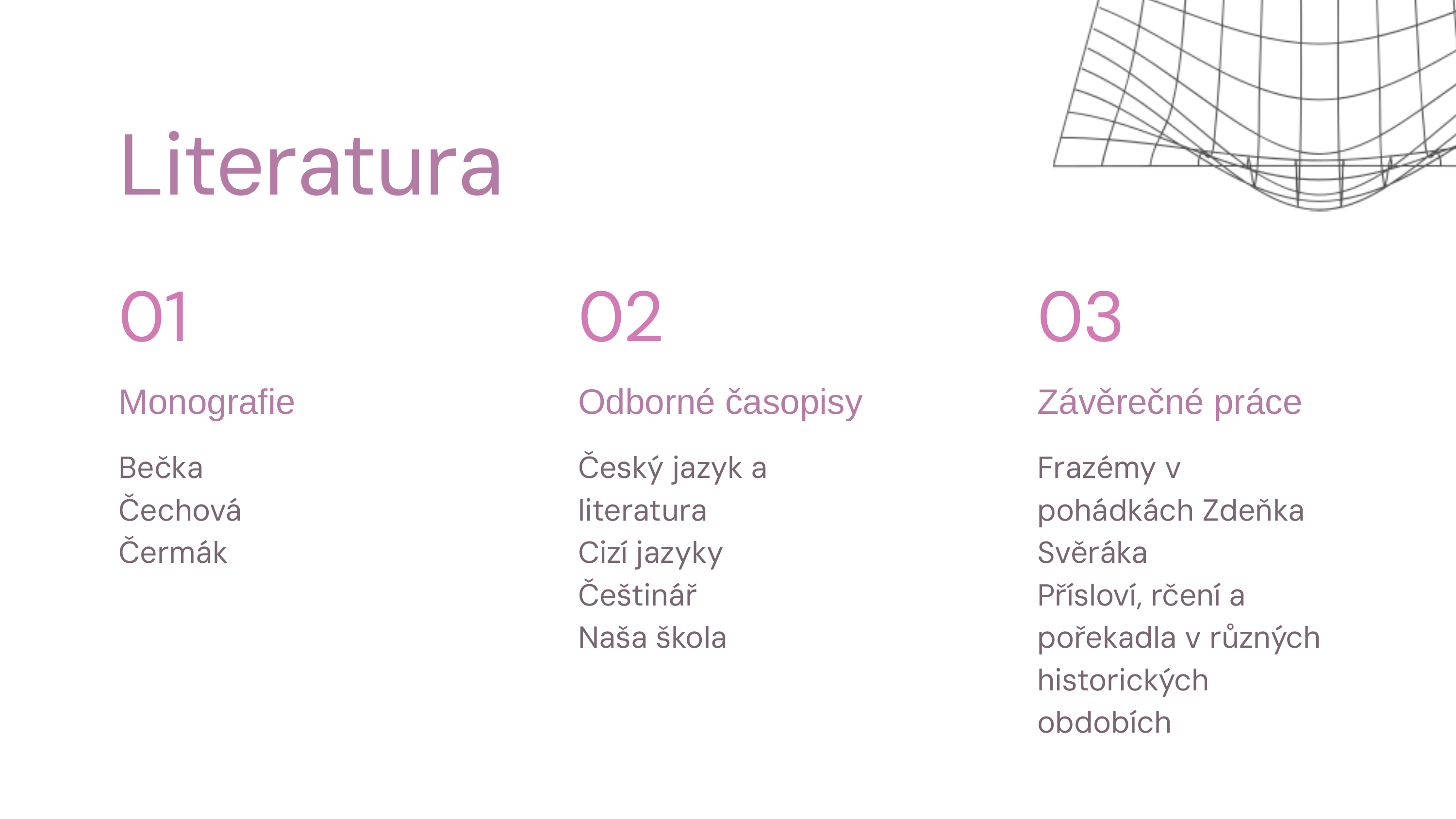

Literatura
01
Monografie
Bečka
Čechová
Čermák

02
Odborné časopisy
Český jazyk a literatura
Cizí jazyky
Češtinář
Naša škola
03
Závěrečné práce
Frazémy v pohádkách Zdeňka Svěráka
Přísloví, rčení a pořekadla v různých historických obdobích